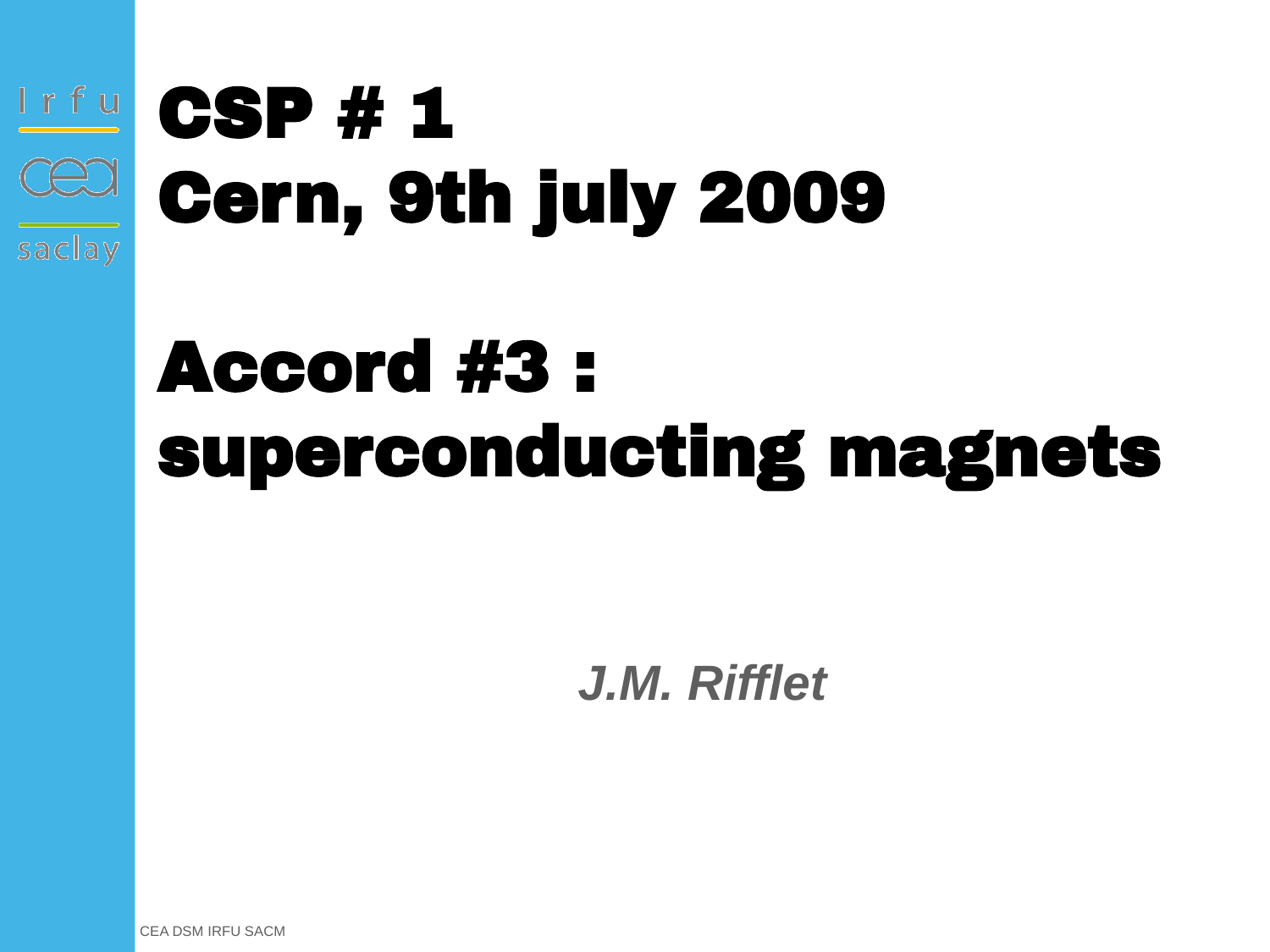

# CSP # 1 Cern, 9th july 2009 Accord #3 : superconducting magnets
J.M. Rifflet